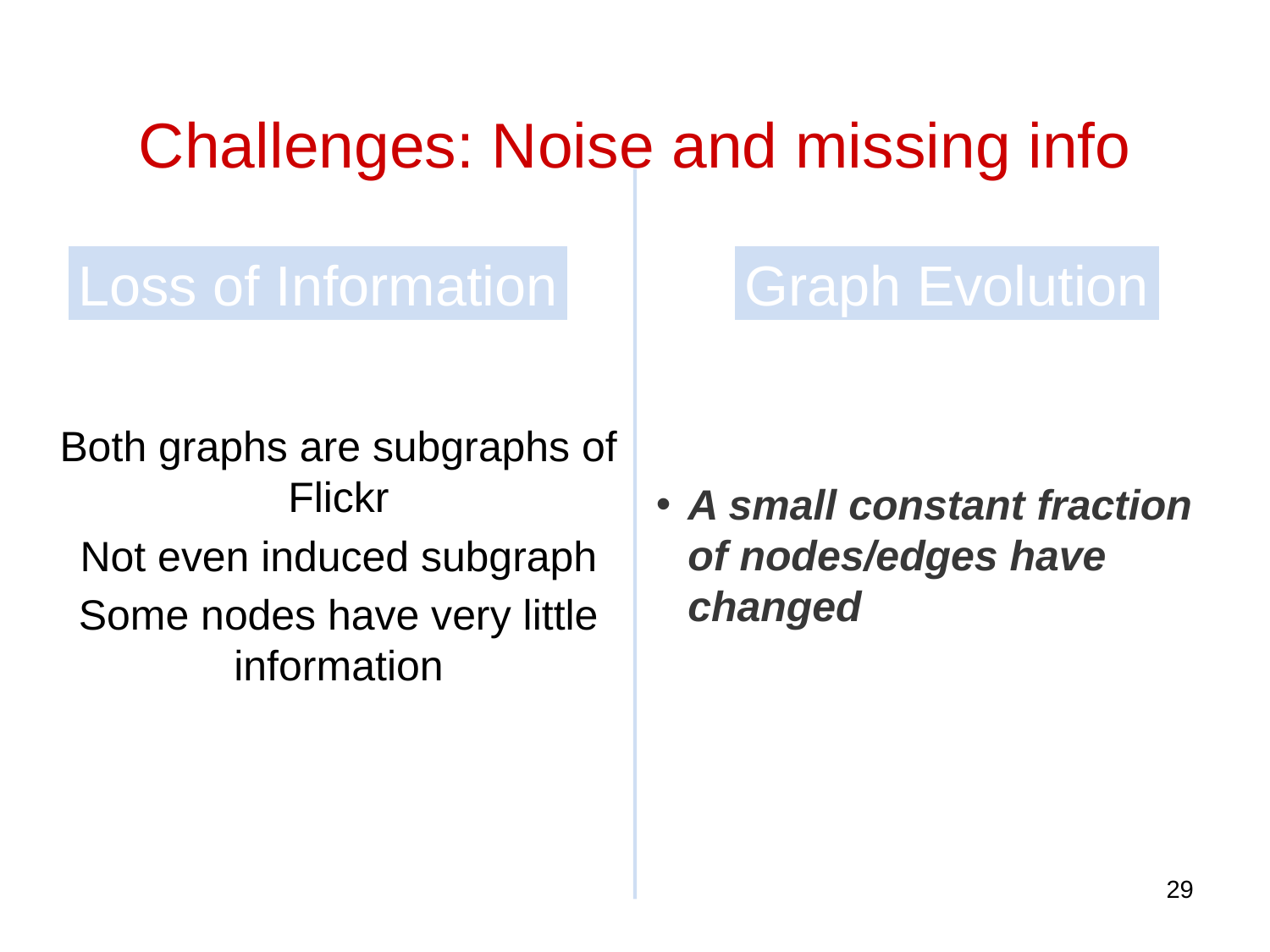

Challenges: Noise and missing info
Loss of Information
Graph Evolution
Both graphs are subgraphs of Flickr
Not even induced subgraph
Some nodes have very little information

A small constant fraction of nodes/edges have changed

29